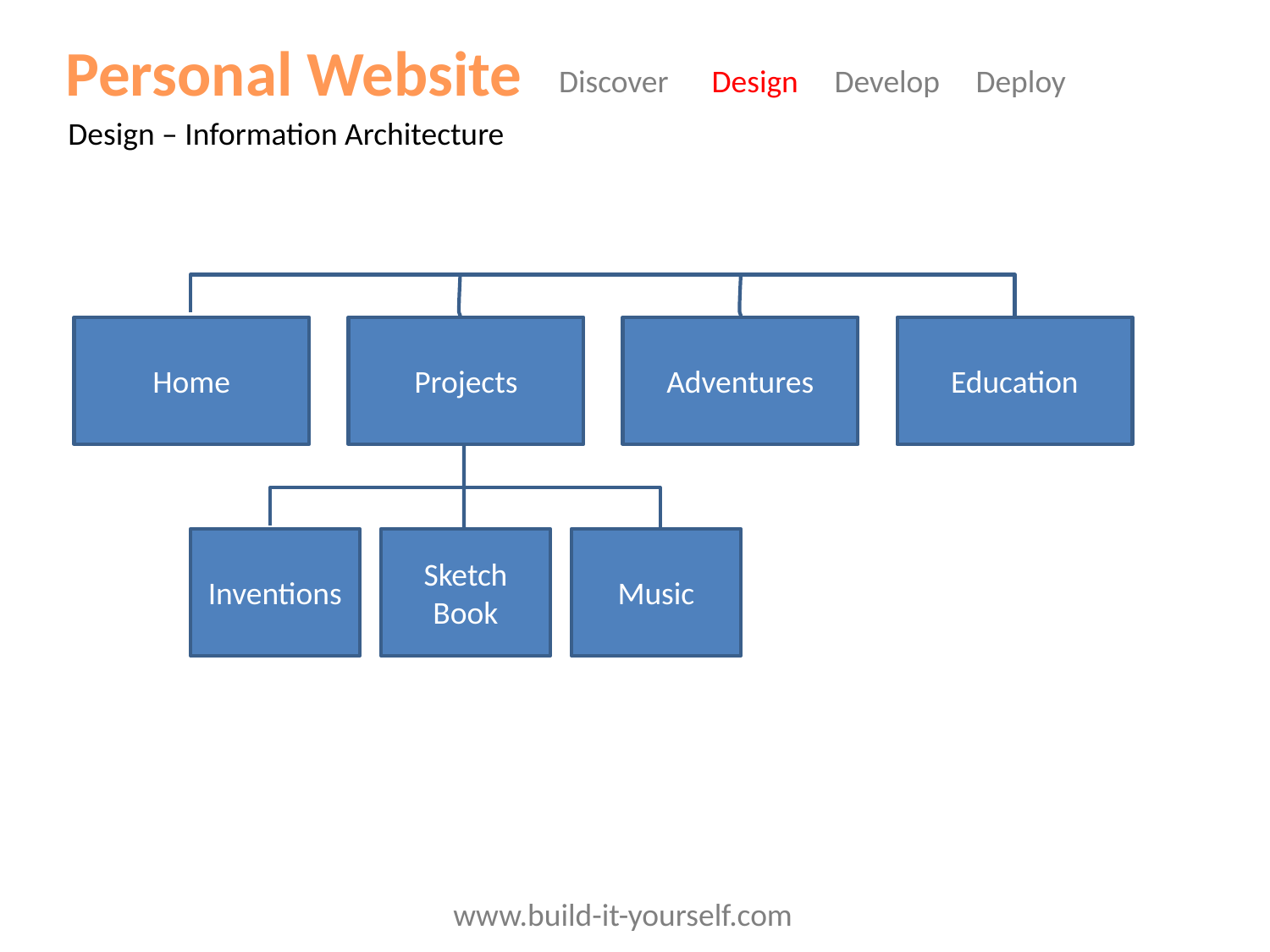

Personal Website
Discover      Design     Develop     Deploy
Design – Information Architecture

Home
Projects
Adventures
Education

Inventions
Sketch Book
Music
www.build-it-yourself.com